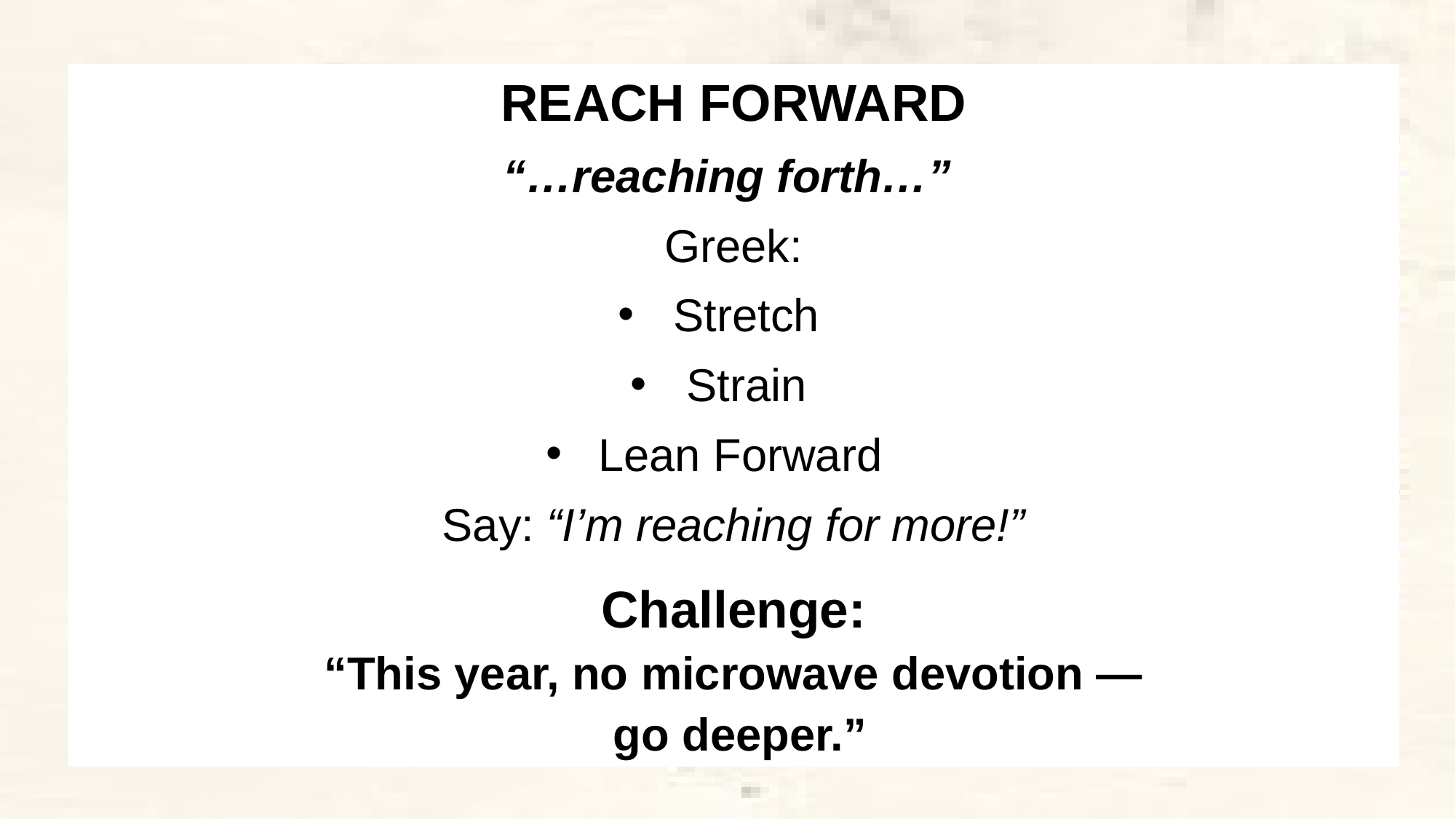

REACH FORWARD
“…reaching forth…”
Greek:
Stretch
Strain
Lean Forward
Say: “I’m reaching for more!”
Challenge:
“This year, no microwave devotion —
 go deeper.”